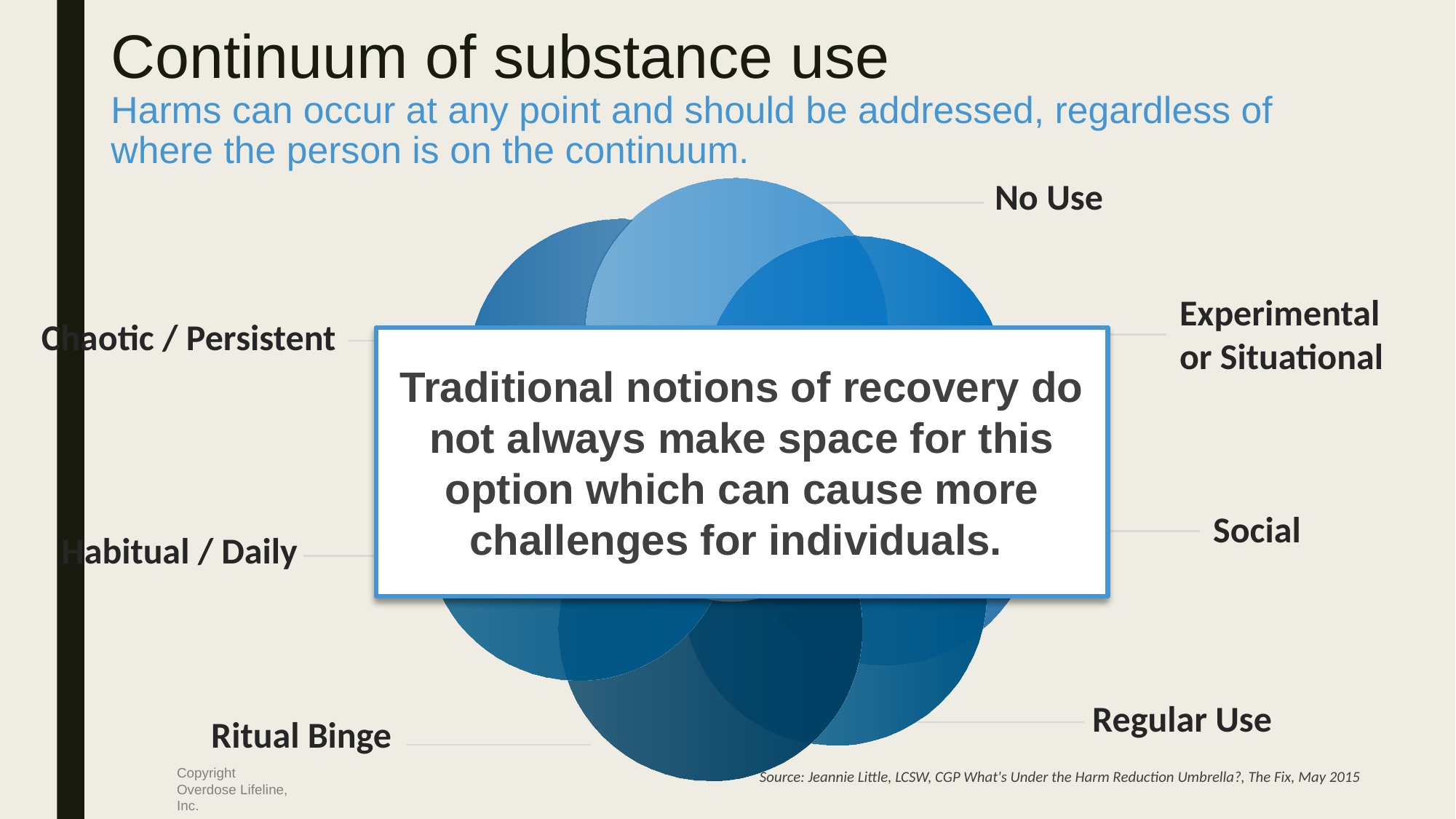

# Continuum of substance use Harms can occur at any point and should be addressed, regardless of where the person is on the continuum.
No Use

Experimental or Situational
Chaotic / Persistent
Social
Habitual / Daily
Regular Use
Ritual Binge
Traditional notions of recovery do not always make space for this option which can cause more challenges for individuals.
Source: Jeannie Little, LCSW, CGP What's Under the Harm Reduction Umbrella?, The Fix, May 2015
Copyright Overdose Lifeline, Inc.